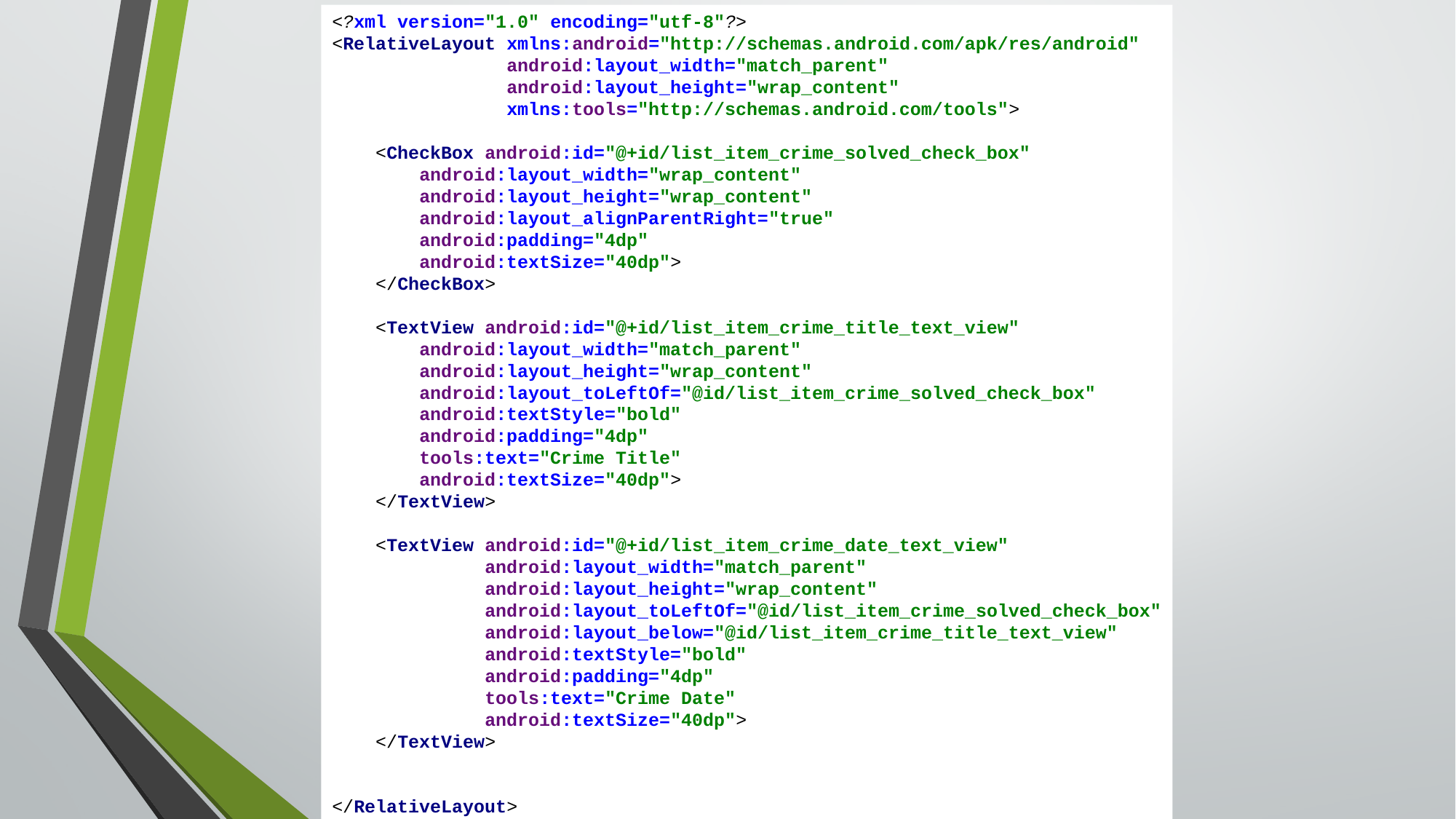

<?xml version="1.0" encoding="utf-8"?>
<RelativeLayout xmlns:android="http://schemas.android.com/apk/res/android"
                android:layout_width="match_parent"
                android:layout_height="wrap_content"
                xmlns:tools="http://schemas.android.com/tools">
    <CheckBox android:id="@+id/list_item_crime_solved_check_box"
        android:layout_width="wrap_content"
        android:layout_height="wrap_content"
        android:layout_alignParentRight="true"
        android:padding="4dp"
        android:textSize="40dp">
    </CheckBox>
    <TextView android:id="@+id/list_item_crime_title_text_view"
        android:layout_width="match_parent"
        android:layout_height="wrap_content"
        android:layout_toLeftOf="@id/list_item_crime_solved_check_box"
        android:textStyle="bold"
        android:padding="4dp"
        tools:text="Crime Title"
        android:textSize="40dp">
    </TextView>
    <TextView android:id="@+id/list_item_crime_date_text_view"
              android:layout_width="match_parent"
              android:layout_height="wrap_content"
              android:layout_toLeftOf="@id/list_item_crime_solved_check_box"
              android:layout_below="@id/list_item_crime_title_text_view"
              android:textStyle="bold"
              android:padding="4dp"
              tools:text="Crime Date"
              android:textSize="40dp">
    </TextView>
</RelativeLayout>
#